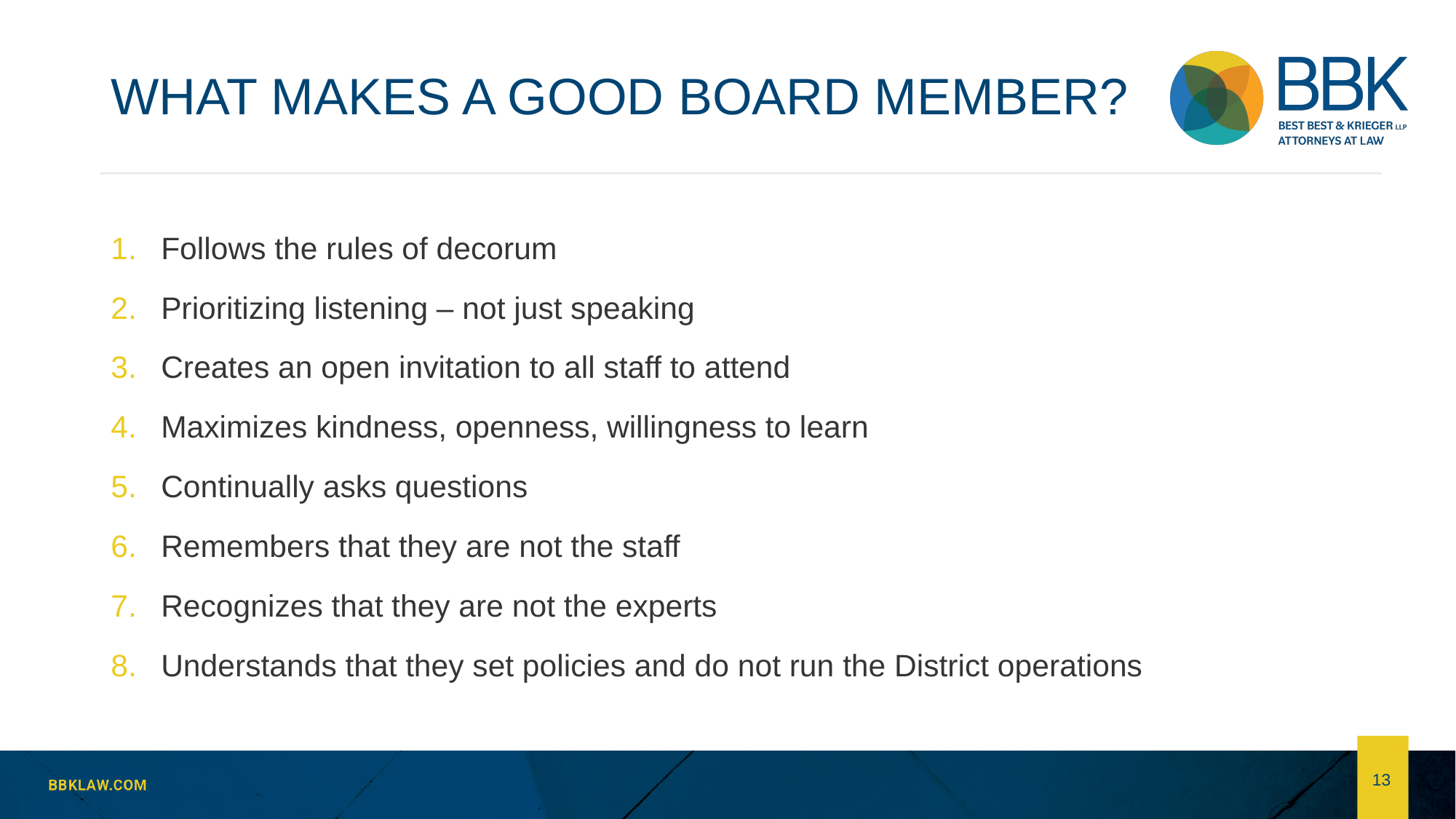

# WHAT MAKES A GOOD BOARD MEMBER?
Follows the rules of decorum
Prioritizing listening – not just speaking
Creates an open invitation to all staff to attend
Maximizes kindness, openness, willingness to learn
Continually asks questions
Remembers that they are not the staff
Recognizes that they are not the experts
Understands that they set policies and do not run the District operations
13